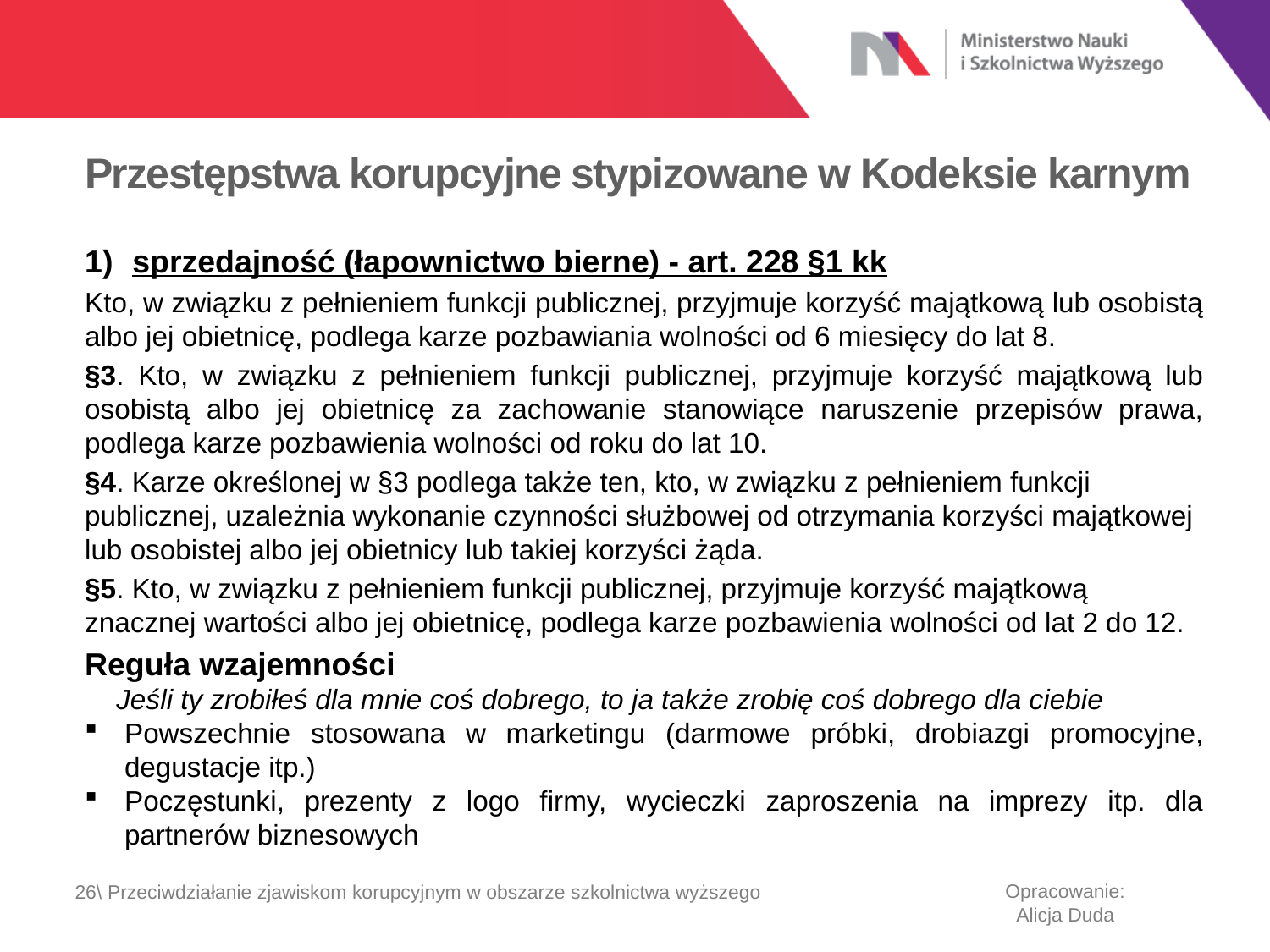

Przestępstwa korupcyjne stypizowane w Kodeksie karnym

sprzedajność (łapownictwo bierne) - art. 228 §1 kk
Kto, w związku z pełnieniem funkcji publicznej, przyjmuje korzyść majątkową lub osobistą albo jej obietnicę, podlega karze pozbawiania wolności od 6 miesięcy do lat 8.
§3. Kto, w związku z pełnieniem funkcji publicznej, przyjmuje korzyść majątkową lub osobistą albo jej obietnicę za zachowanie stanowiące naruszenie przepisów prawa, podlega karze pozbawienia wolności od roku do lat 10.
§4. Karze określonej w §3 podlega także ten, kto, w związku z pełnieniem funkcji publicznej, uzależnia wykonanie czynności służbowej od otrzymania korzyści majątkowej lub osobistej albo jej obietnicy lub takiej korzyści żąda.
§5. Kto, w związku z pełnieniem funkcji publicznej, przyjmuje korzyść majątkową znacznej wartości albo jej obietnicę, podlega karze pozbawienia wolności od lat 2 do 12.
Reguła wzajemności
    Jeśli ty zrobiłeś dla mnie coś dobrego, to ja także zrobię coś dobrego dla ciebie
Powszechnie stosowana w marketingu (darmowe próbki, drobiazgi promocyjne, degustacje itp.)
Poczęstunki, prezenty z logo firmy, wycieczki zaproszenia na imprezy itp. dla partnerów biznesowych

Opracowanie:
  Alicja Duda
26\ Przeciwdziałanie zjawiskom korupcyjnym w obszarze szkolnictwa wyższego